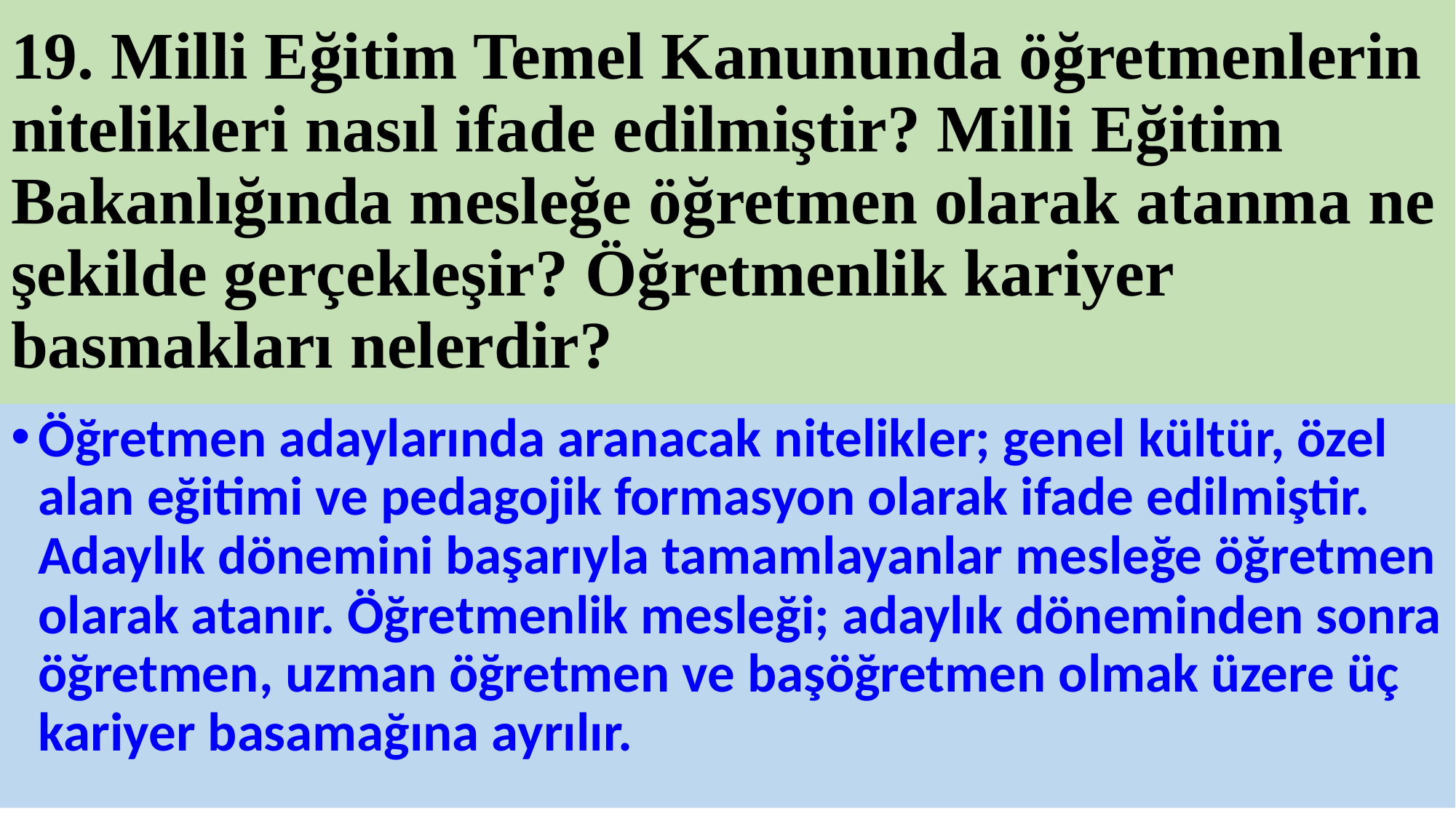

# 19. Milli Eğitim Temel Kanununda öğretmenlerin nitelikleri nasıl ifade edilmiştir? Milli Eğitim Bakanlığında mesleğe öğretmen olarak atanma ne şekilde gerçekleşir? Öğretmenlik kariyer basmakları nelerdir?
Öğretmen adaylarında aranacak nitelikler; genel kültür, özel alan eğitimi ve pedagojik formasyon olarak ifade edilmiştir. Adaylık dönemini başarıyla tamamlayanlar mesleğe öğretmen olarak atanır. Öğretmenlik mesleği; adaylık döneminden sonra öğretmen, uzman öğretmen ve başöğretmen olmak üzere üç kariyer basamağına ayrılır.